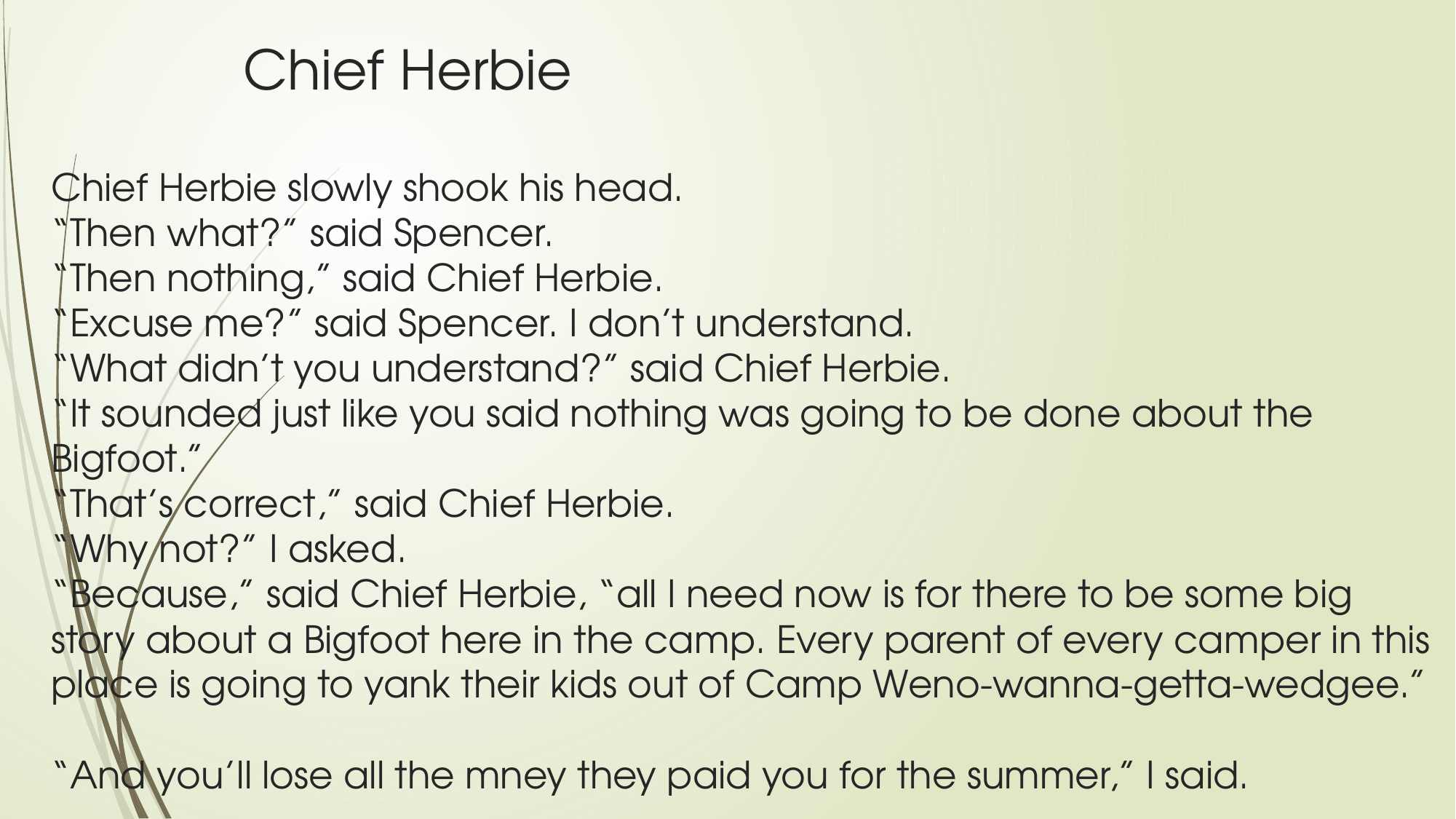

Chief Herbie
Chief Herbie slowly shook his head.
“Then what?” said Spencer.
“Then nothing,” said Chief Herbie.
“Excuse me?” said Spencer. I don’t understand.
“What didn’t you understand?” said Chief Herbie.
“It sounded just like you said nothing was going to be done about the Bigfoot.”
“That’s correct,” said Chief Herbie.
“Why not?” I asked.
“Because,” said Chief Herbie, “all I need now is for there to be some big story about a Bigfoot here in the camp. Every parent of every camper in this place is going to yank their kids out of Camp Weno-wanna-getta-wedgee.”
“And you’ll lose all the mney they paid you for the summer,” I said.